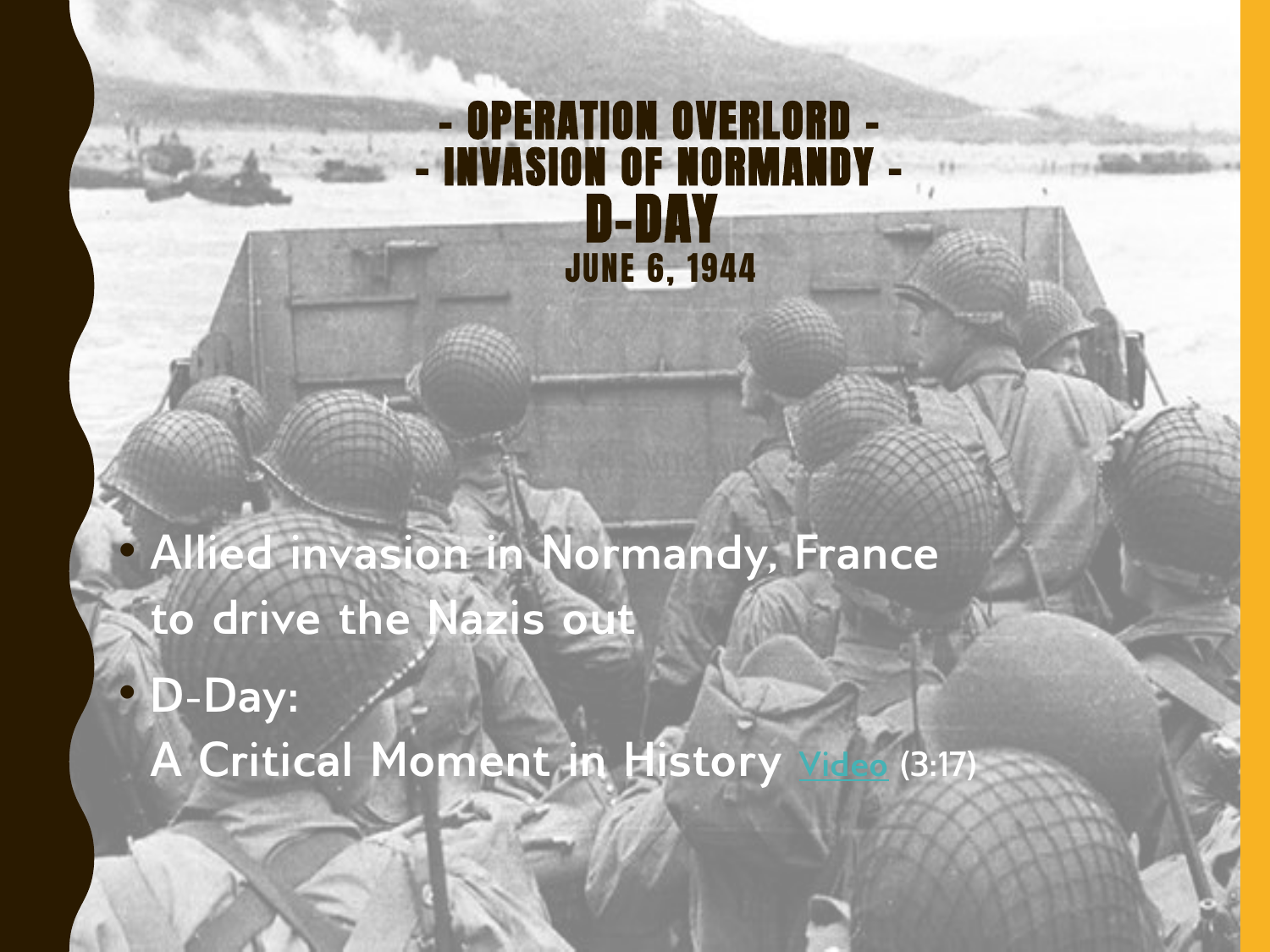

# - Operation Overlord - - Invasion of normandy - D-Day June 6, 1944
Allied invasion in Normandy, France
to drive the Nazis out
D-Day:
A Critical Moment in History Video (3:17)